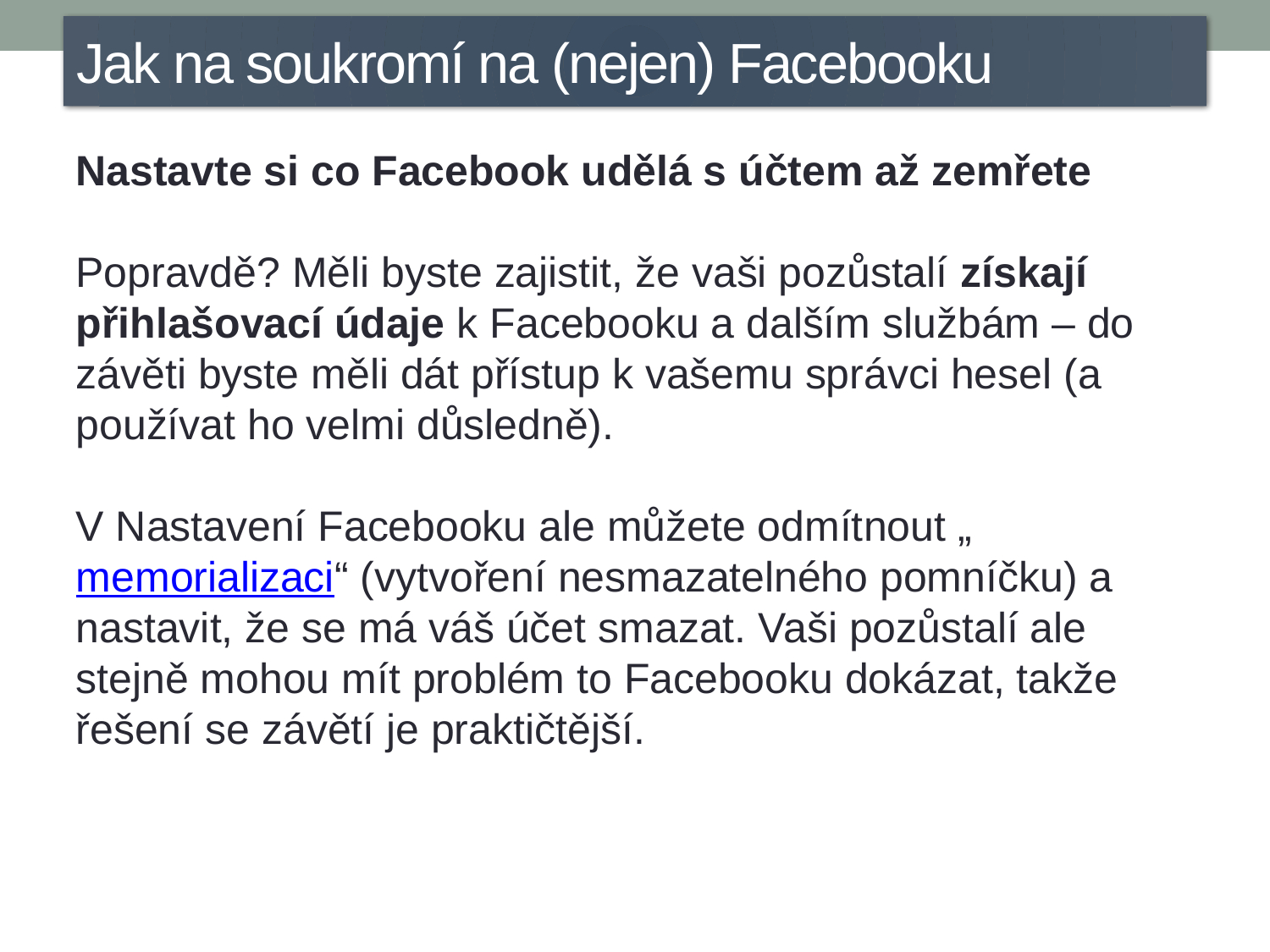

Jak na soukromí na (nejen) Facebooku
Nastavte si co Facebook udělá s účtem až zemřete

Popravdě? Měli byste zajistit, že vaši pozůstalí získají přihlašovací údaje k Facebooku a dalším službám – do závěti byste měli dát přístup k vašemu správci hesel (a používat ho velmi důsledně).

V Nastavení Facebooku ale můžete odmítnout „memorializaci“ (vytvoření nesmazatelného pomníčku) a nastavit, že se má váš účet smazat. Vaši pozůstalí ale stejně mohou mít problém to Facebooku dokázat, takže řešení se závětí je praktičtější.